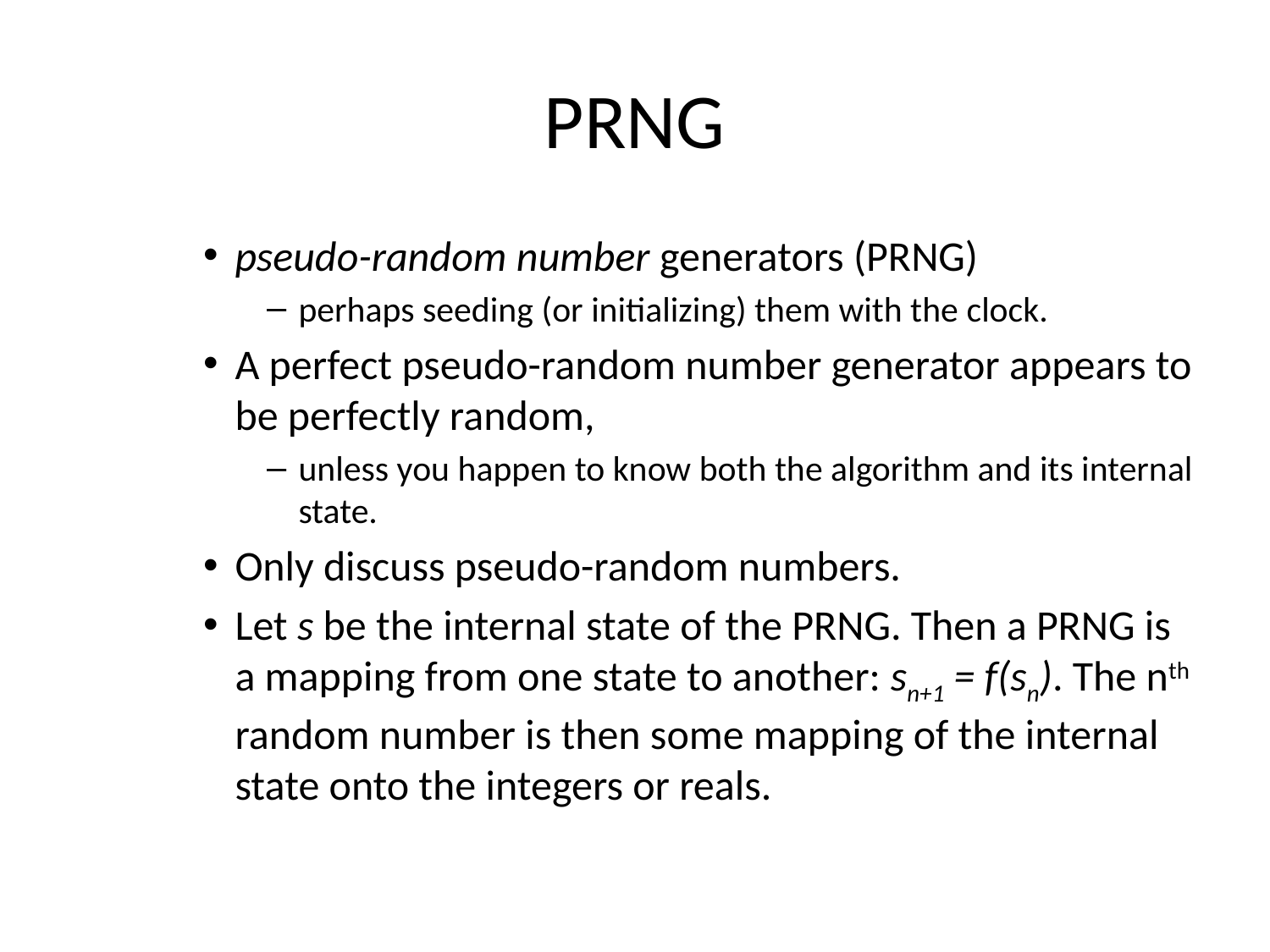

# PRNG
pseudo-random number generators (PRNG)
perhaps seeding (or initializing) them with the clock.
A perfect pseudo-random number generator appears to be perfectly random,
unless you happen to know both the algorithm and its internal state.
Only discuss pseudo-random numbers.
Let s be the internal state of the PRNG. Then a PRNG is a mapping from one state to another: sn+1 = f(sn). The nth random number is then some mapping of the internal state onto the integers or reals.